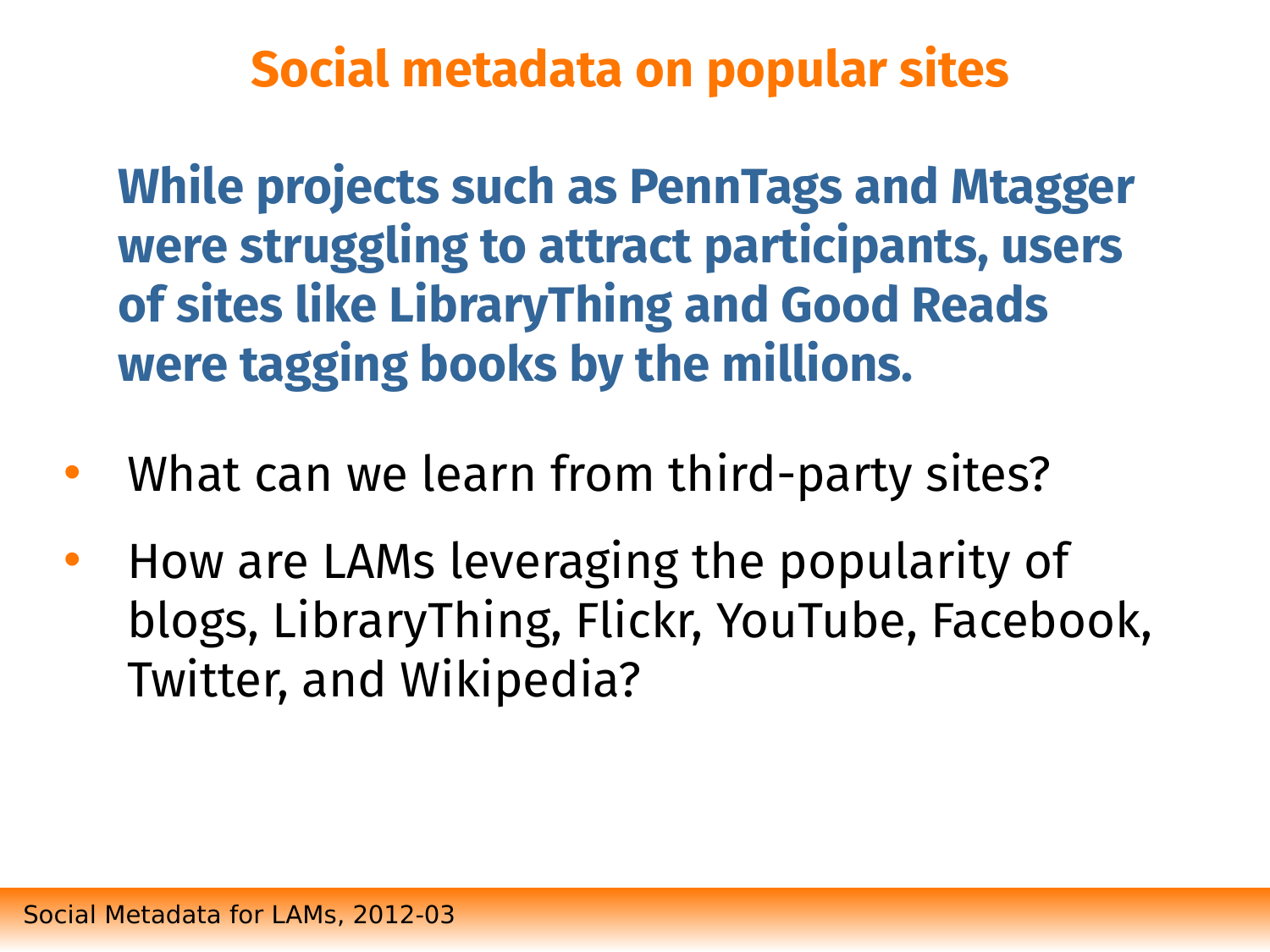

# Social metadata on popular sites
While projects such as PennTags and Mtagger were struggling to attract participants, users of sites like LibraryThing and Good Reads were tagging books by the millions.

What can we learn from third-party sites?
How are LAMs leveraging the popularity of blogs, LibraryThing, Flickr, YouTube, Facebook, Twitter, and Wikipedia?